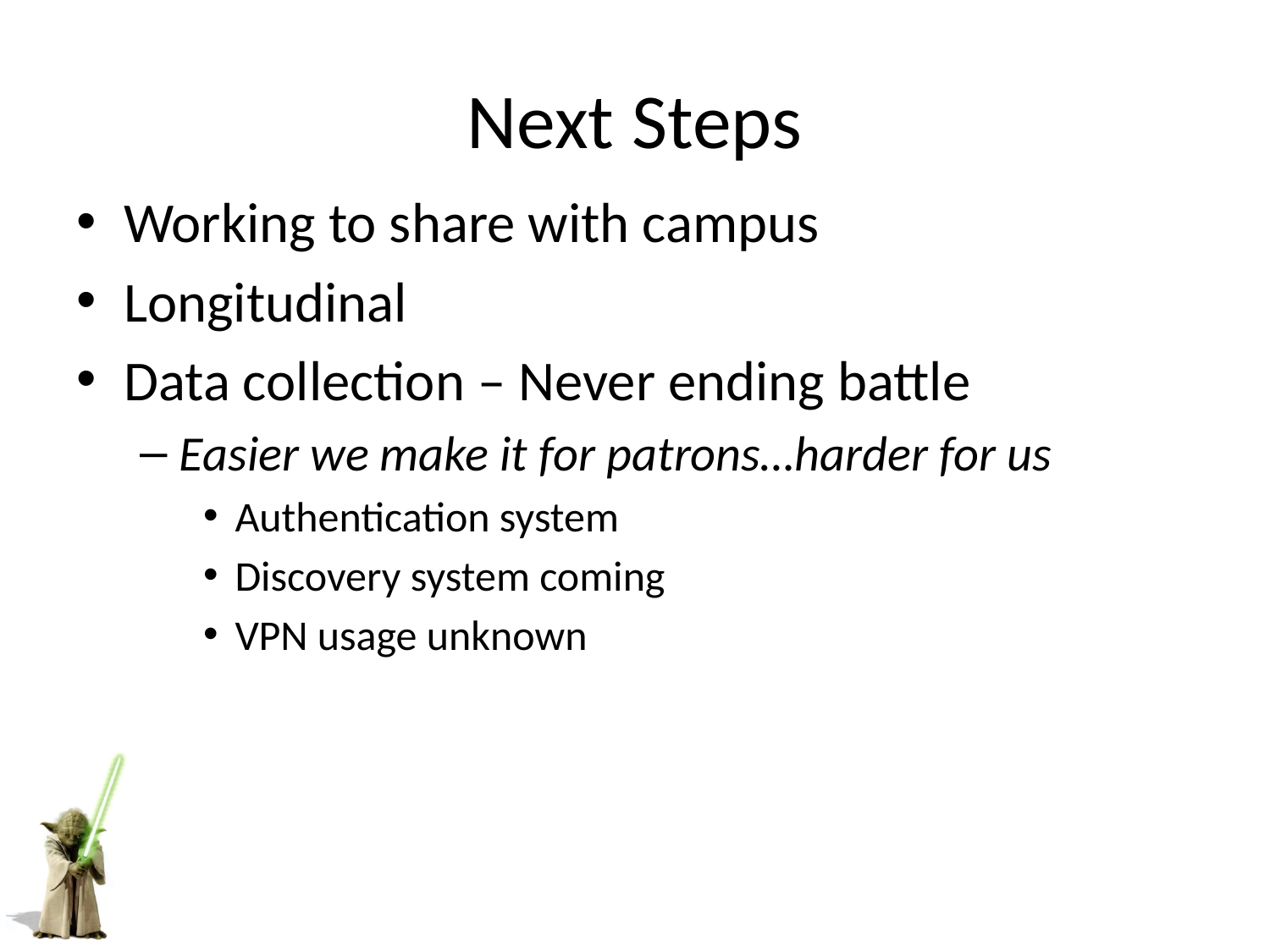

# Next Steps
Working to share with campus
Longitudinal
Data collection – Never ending battle
Easier we make it for patrons…harder for us
Authentication system
Discovery system coming
VPN usage unknown